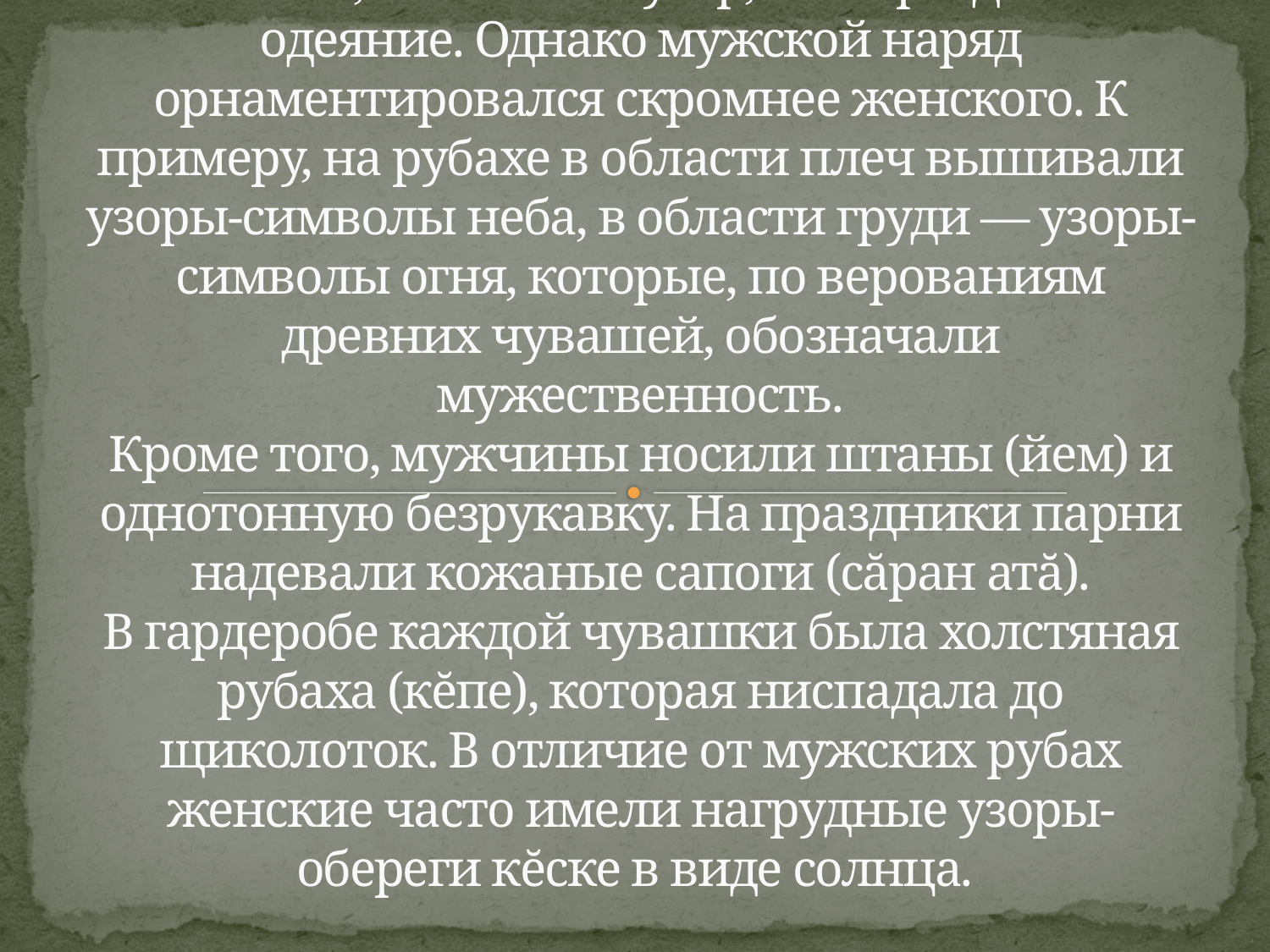

# Считалось, чем богаче узор, тем праздничнее одеяние. Однако мужской наряд орнаментировался скромнее женского. К примеру, на рубахе в области плеч вышивали узоры-символы неба, в области груди — узоры-символы огня, которые, по верованиям древних чувашей, обозначали мужественность. Кроме того, мужчины носили штаны (йeм) и однотонную безрукавку. На праздники парни надевали кожаные сапоги (сăран атă). В гардеробе каждой чувашки была холстяная рубаха (кĕпе), которая ниспадала до щиколоток. В отличие от мужских рубах женские часто имели нагрудные узоры-обереги кĕске в виде солнца.